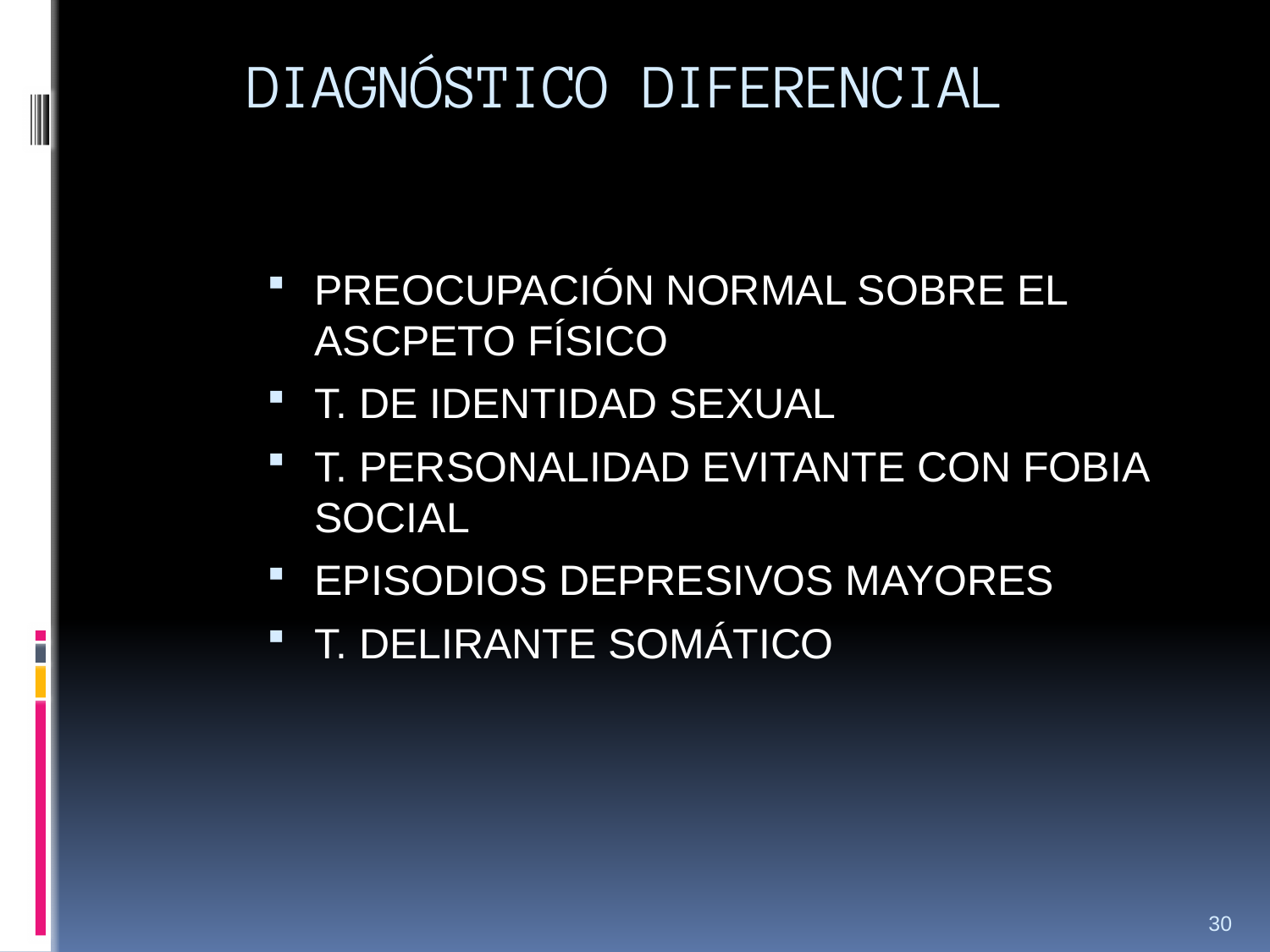

# DIAGNÓSTICO DIFERENCIAL
PREOCUPACIÓN NORMAL SOBRE EL ASCPETO FÍSICO
T. DE IDENTIDAD SEXUAL
T. PERSONALIDAD EVITANTE CON FOBIA SOCIAL
EPISODIOS DEPRESIVOS MAYORES
T. DELIRANTE SOMÁTICO
30